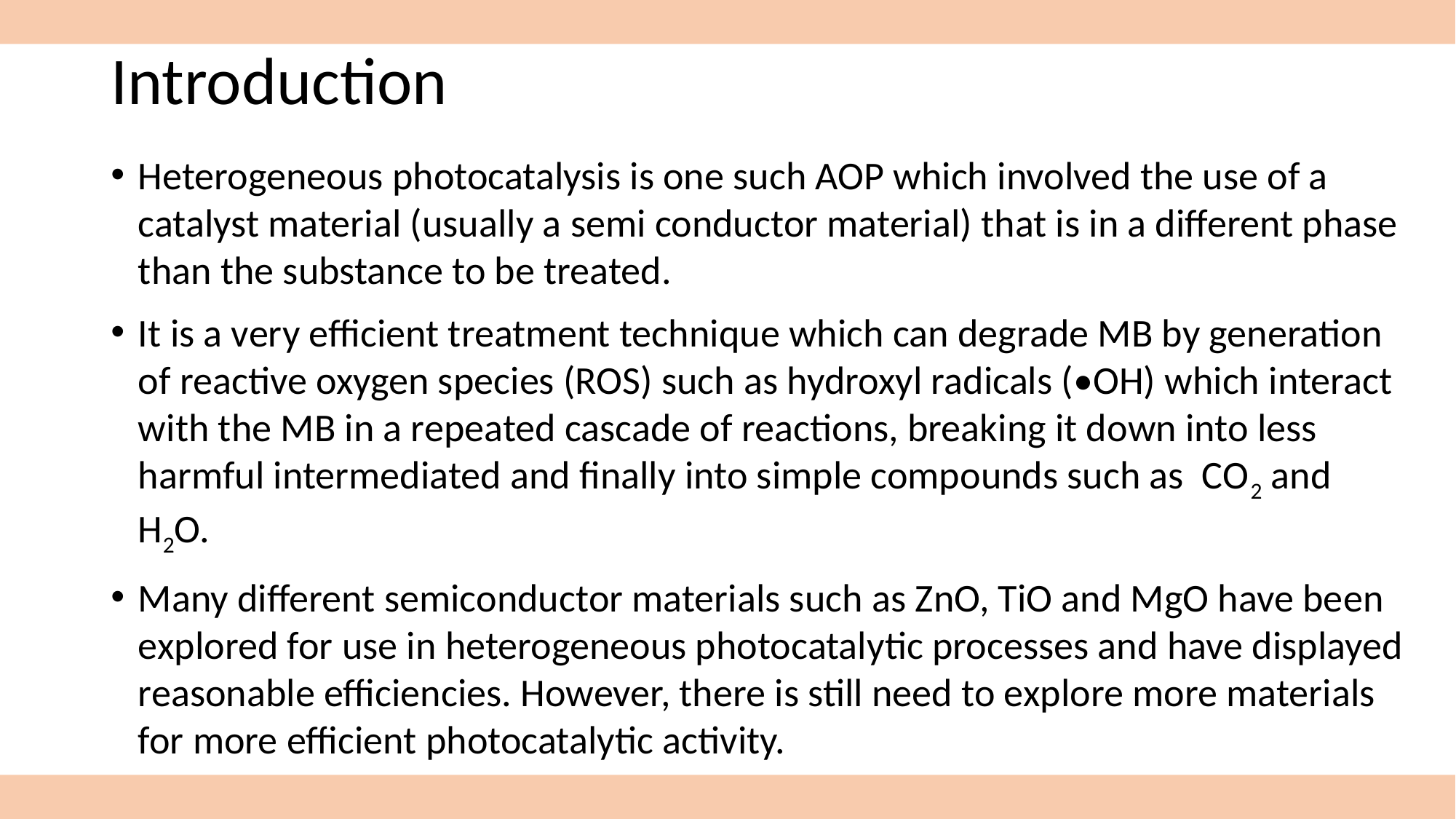

# Introduction
Heterogeneous photocatalysis is one such AOP which involved the use of a catalyst material (usually a semi conductor material) that is in a different phase than the substance to be treated.
It is a very efficient treatment technique which can degrade MB by generation of reactive oxygen species (ROS) such as hydroxyl radicals (•OH) which interact with the MB in a repeated cascade of reactions, breaking it down into less harmful intermediated and finally into simple compounds such as  CO2 and H2O.
Many different semiconductor materials such as ZnO, TiO and MgO have been explored for use in heterogeneous photocatalytic processes and have displayed reasonable efficiencies. However, there is still need to explore more materials for more efficient photocatalytic activity.
5